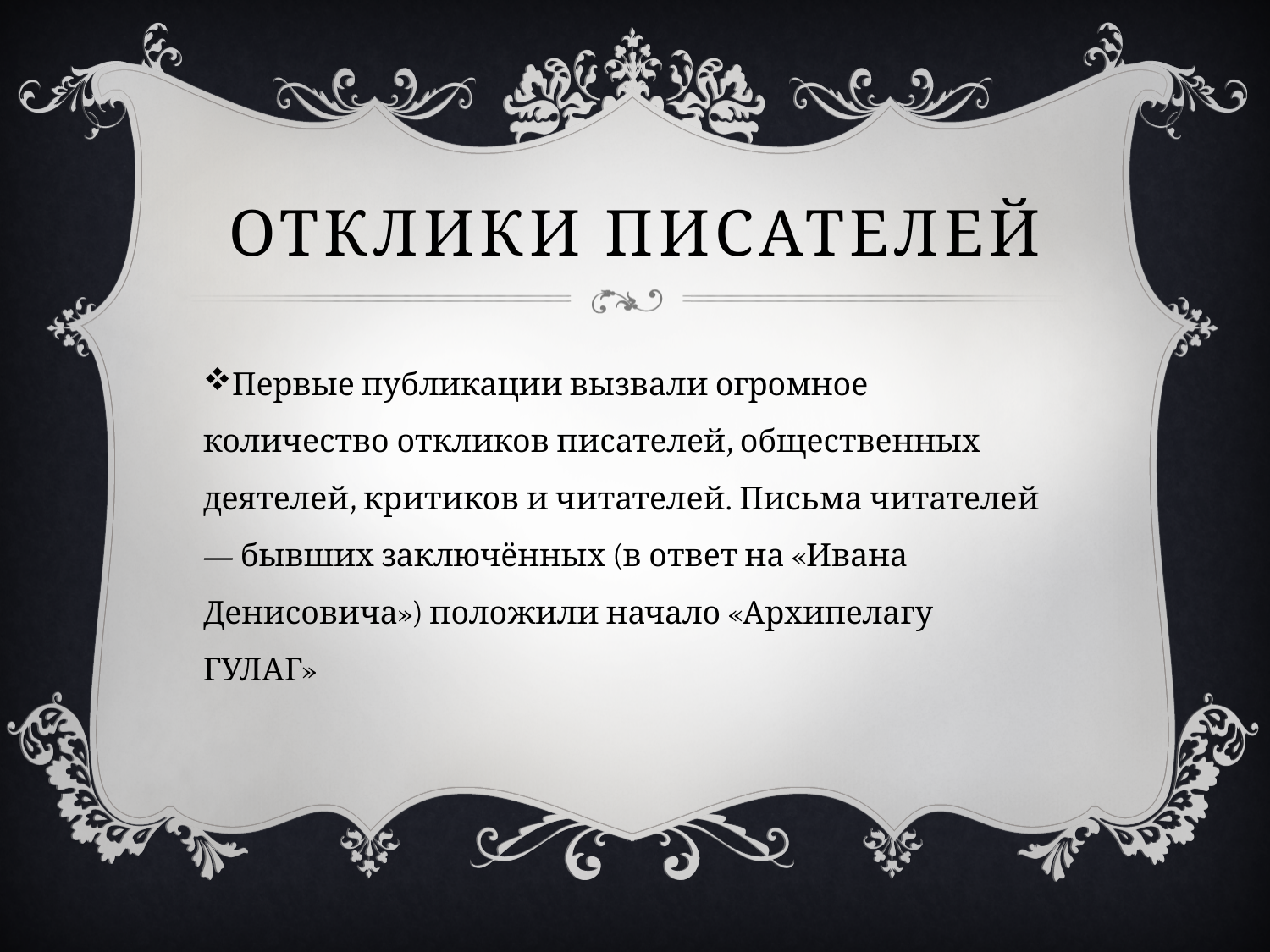

# Отклики писателей
Первые публикации вызвали огромное количество откликов писателей, общественных деятелей, критиков и читателей. Письма читателей — бывших заключённых (в ответ на «Ивана Денисовича») положили начало «Архипелагу ГУЛАГ»